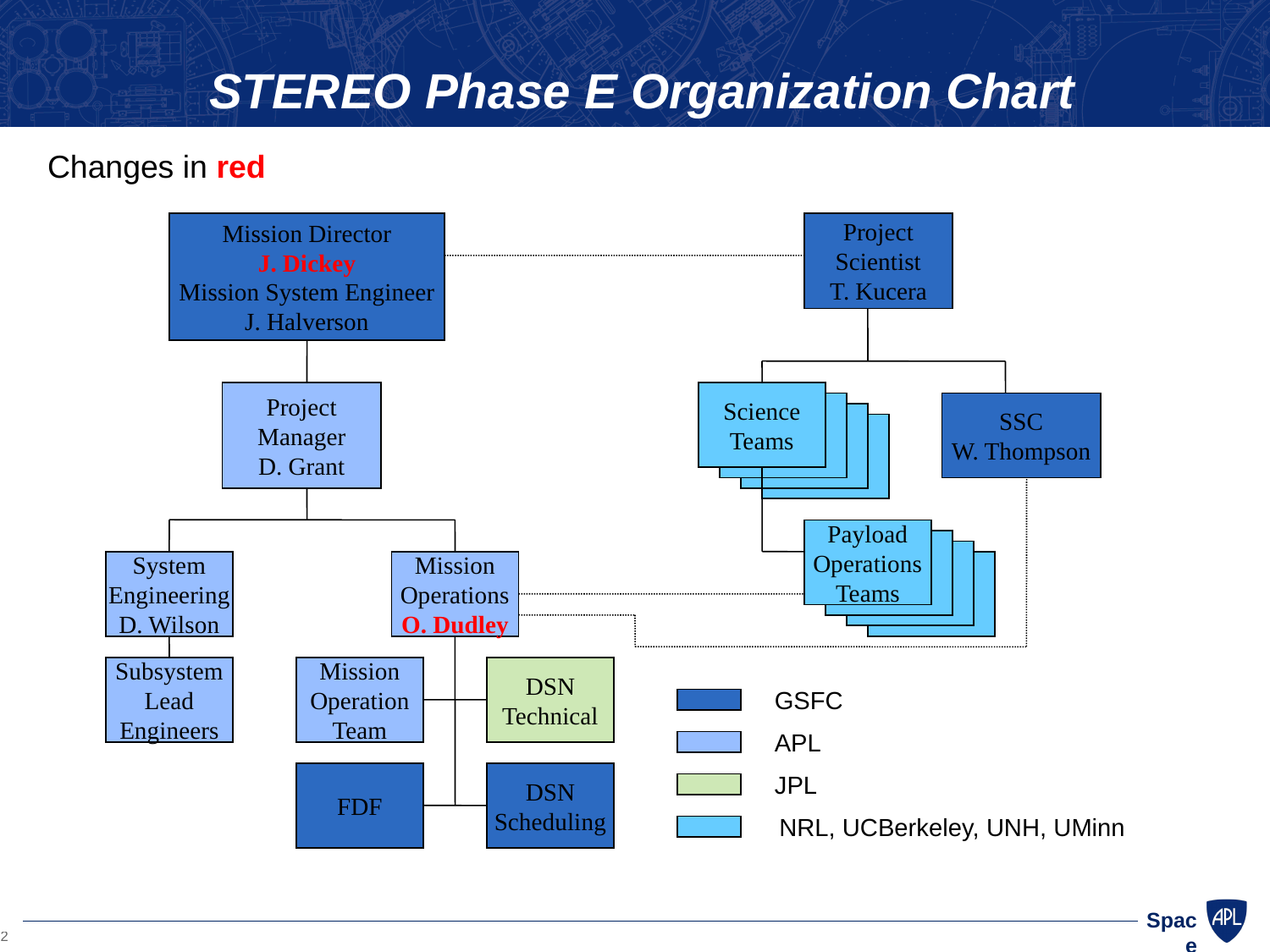

# STEREO Phase E Organization Chart
Changes in red
Mission Director
J. Dickey
Mission System Engineer
J. Halverson
Project
Scientist
T. Kucera

Project
Manager
D. Grant
Science
Teams

SSC
W. Thompson

Payload
Operations
Teams

System
Engineering
D. Wilson
Mission
Operations
O. Dudley

Subsystem
Lead
Engineers
Mission
Operation
Team
DSN
Technical
GSFC

APL

FDF
DSN
Scheduling
JPL

NRL, UCBerkeley, UNH, UMinn